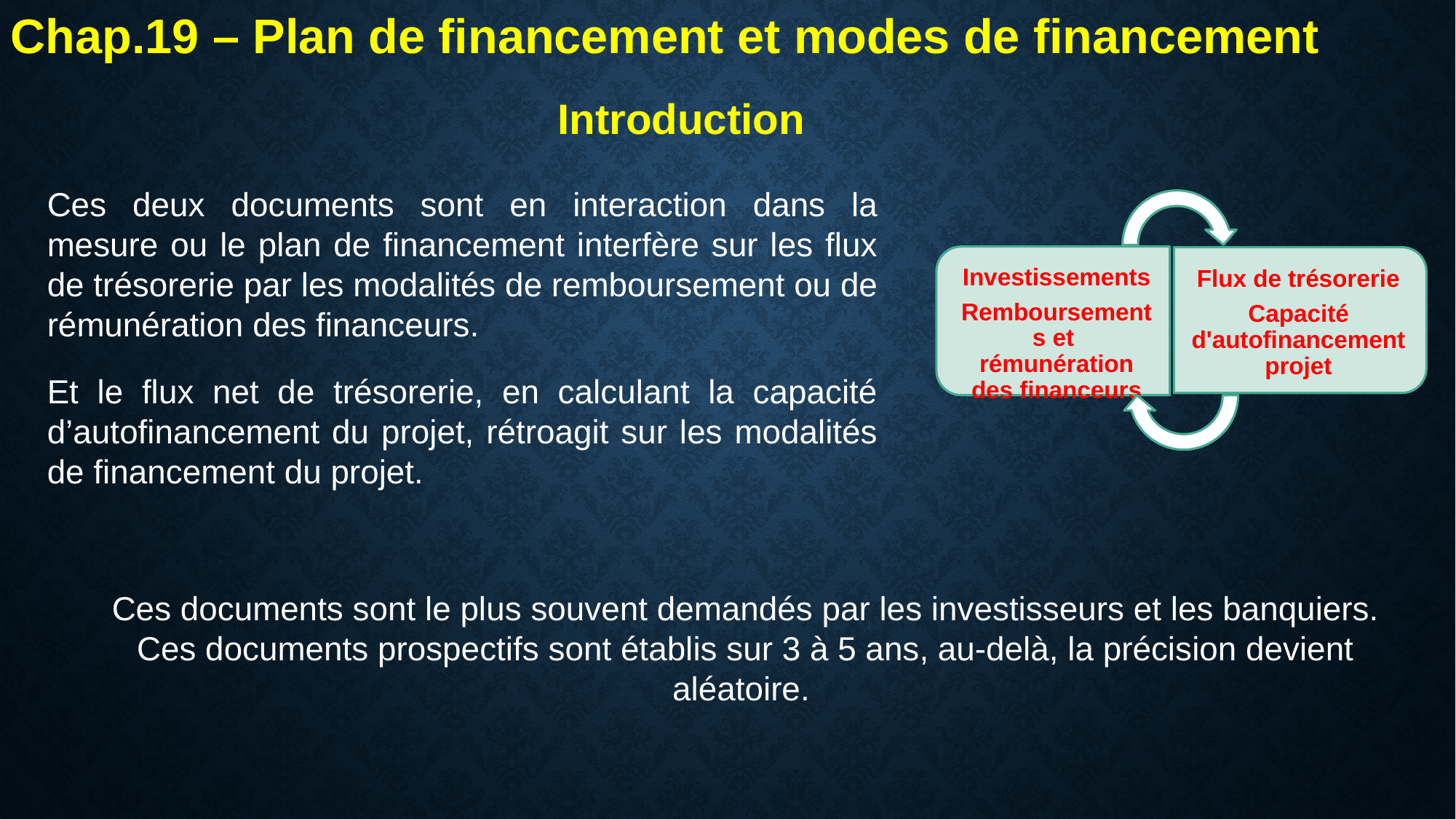

Chap.19 – Plan de financement et modes de financement
Introduction
Investissements
Remboursements et  rémunération des financeurs
Flux de trésorerie
Capacité d'autofinancement projet
Ces deux documents sont en interaction dans la mesure ou le plan de financement interfère sur les flux de trésorerie par les modalités de remboursement ou de rémunération des financeurs.
Et le flux net de trésorerie, en calculant la capacité d’autofinancement du projet, rétroagit sur les modalités de financement du projet.
Ces documents sont le plus souvent demandés par les investisseurs et les banquiers. Ces documents prospectifs sont établis sur 3 à 5 ans, au-delà, la précision devient aléatoire.